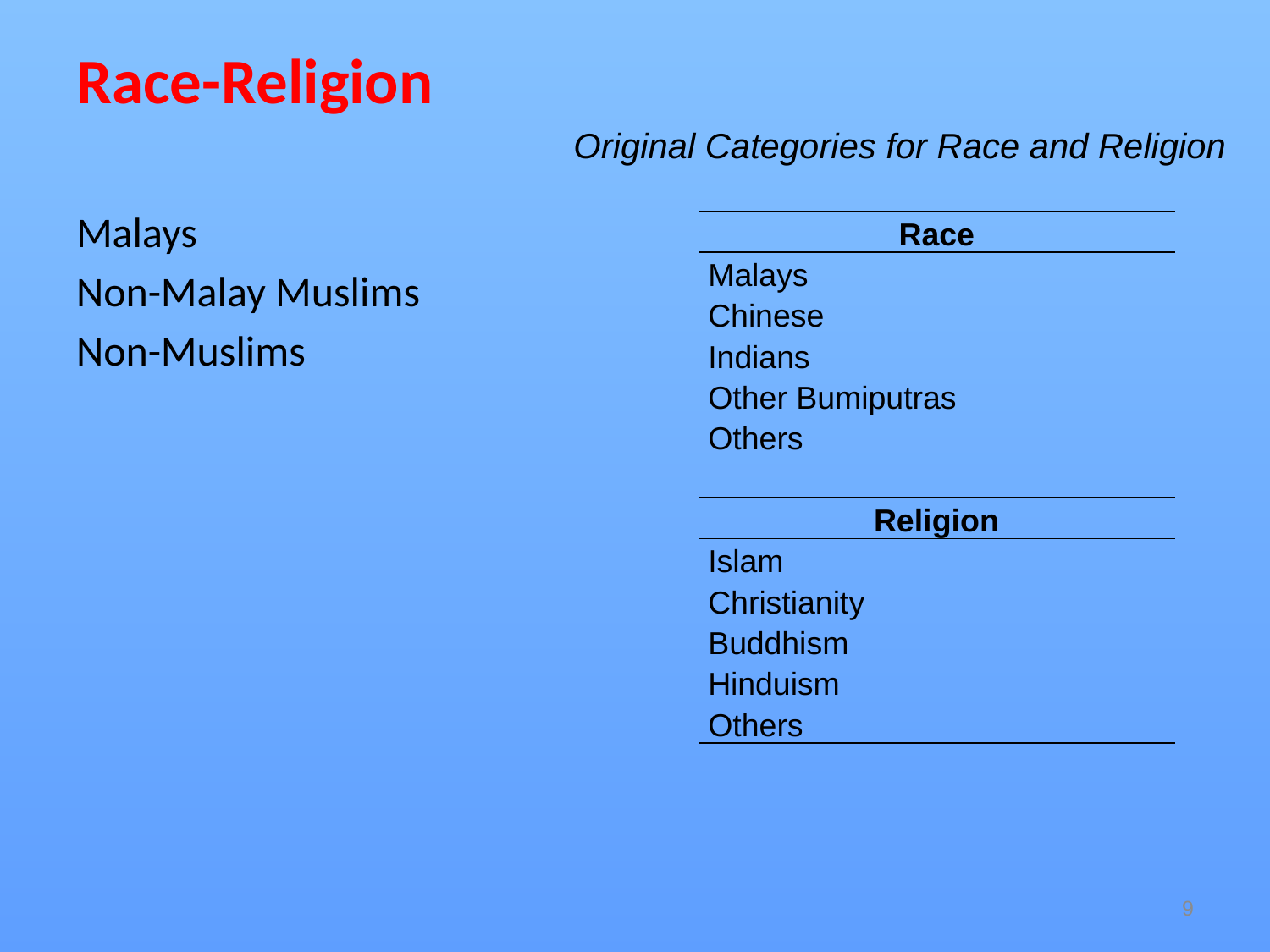

# Race-Religion

Original Categories for Race and Religion

Malays
Non-Malay Muslims
Non-Muslims
| Race |
| --- |
| Malays |
| Chinese |
| Indians |
| Other Bumiputras |
| Others |
|  |
| Religion |
| Islam |
| Christianity |
| Buddhism |
| Hinduism |
| Others |
9